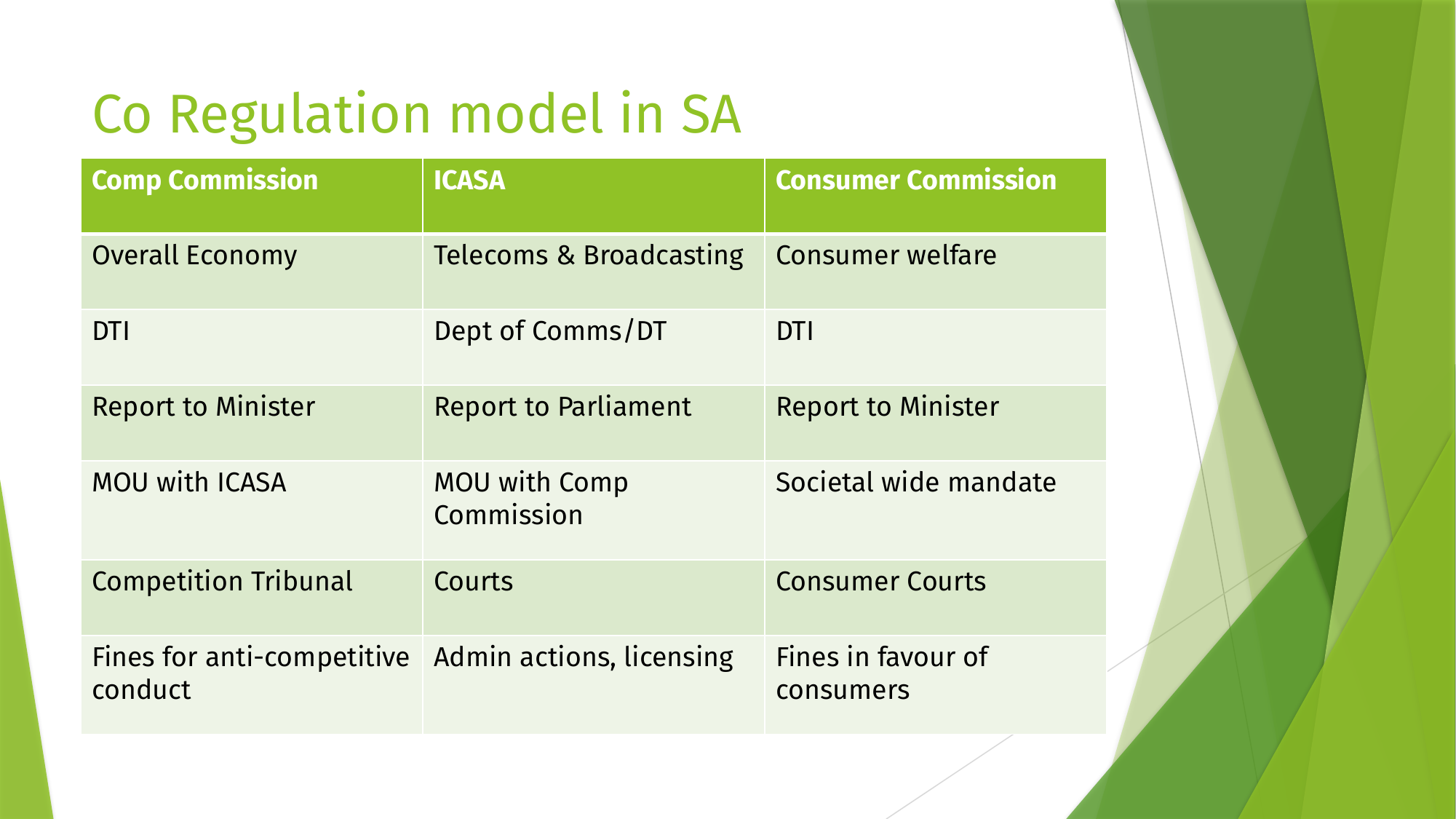

# Co Regulation model in SA
| Comp Commission | ICASA | Consumer Commission |
| --- | --- | --- |
| Overall Economy | Telecoms & Broadcasting | Consumer welfare |
| DTI | Dept of Comms/DT | DTI |
| Report to Minister | Report to Parliament | Report to Minister |
| MOU with ICASA | MOU with Comp Commission | Societal wide mandate |
| Competition Tribunal | Courts | Consumer Courts |
| Fines for anti-competitive conduct | Admin actions, licensing | Fines in favour of consumers |